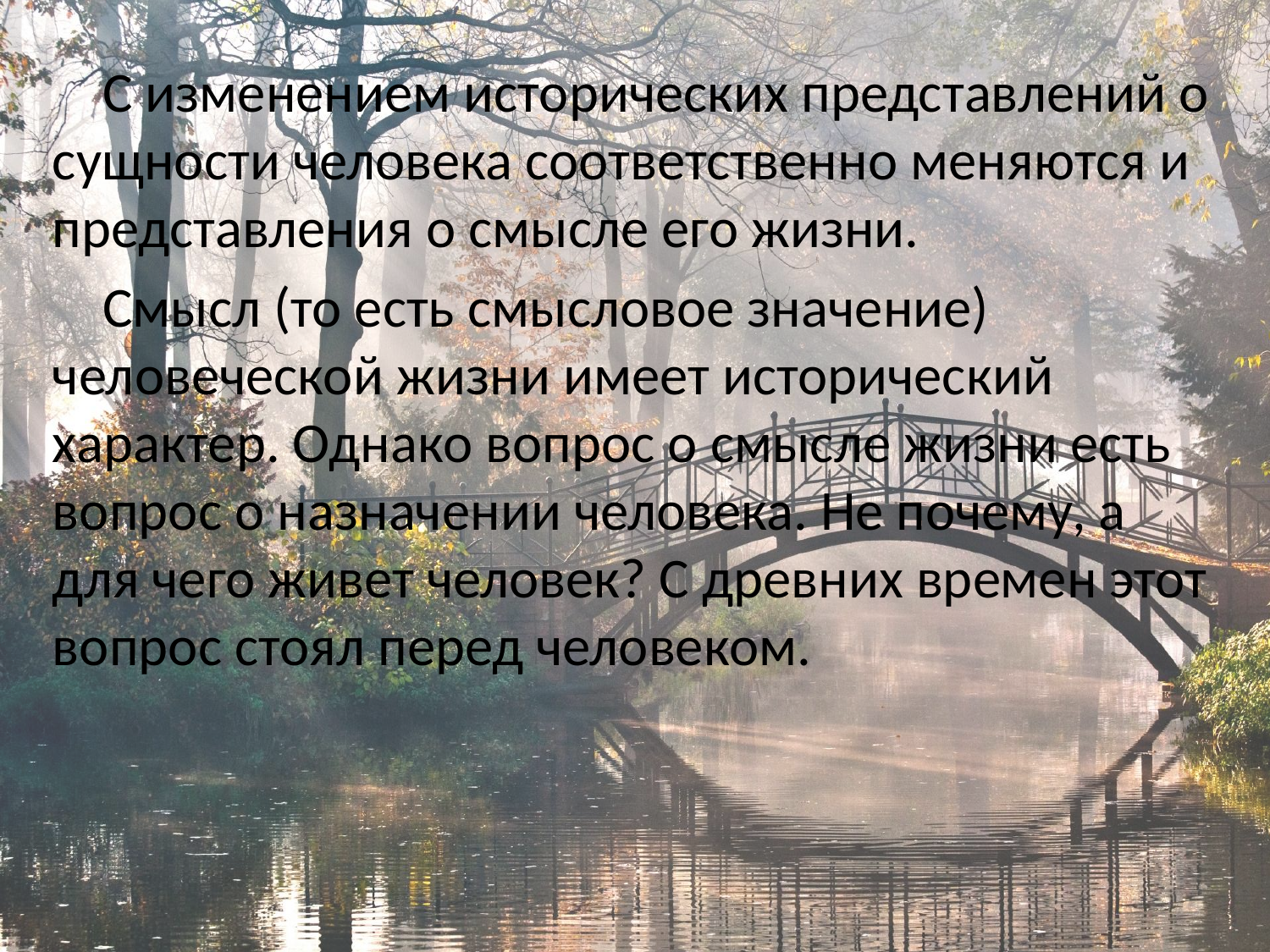

С изменением исторических представлений о сущности человека соответственно меняются и представления о смысле его жизни.
Смысл (то есть смысловое значение) человеческой жизни имеет исторический характер. Однако вопрос о смысле жизни есть вопрос о назначении человека. Не почему, а для чего живет человек? С древних времен этот вопрос стоял перед человеком.